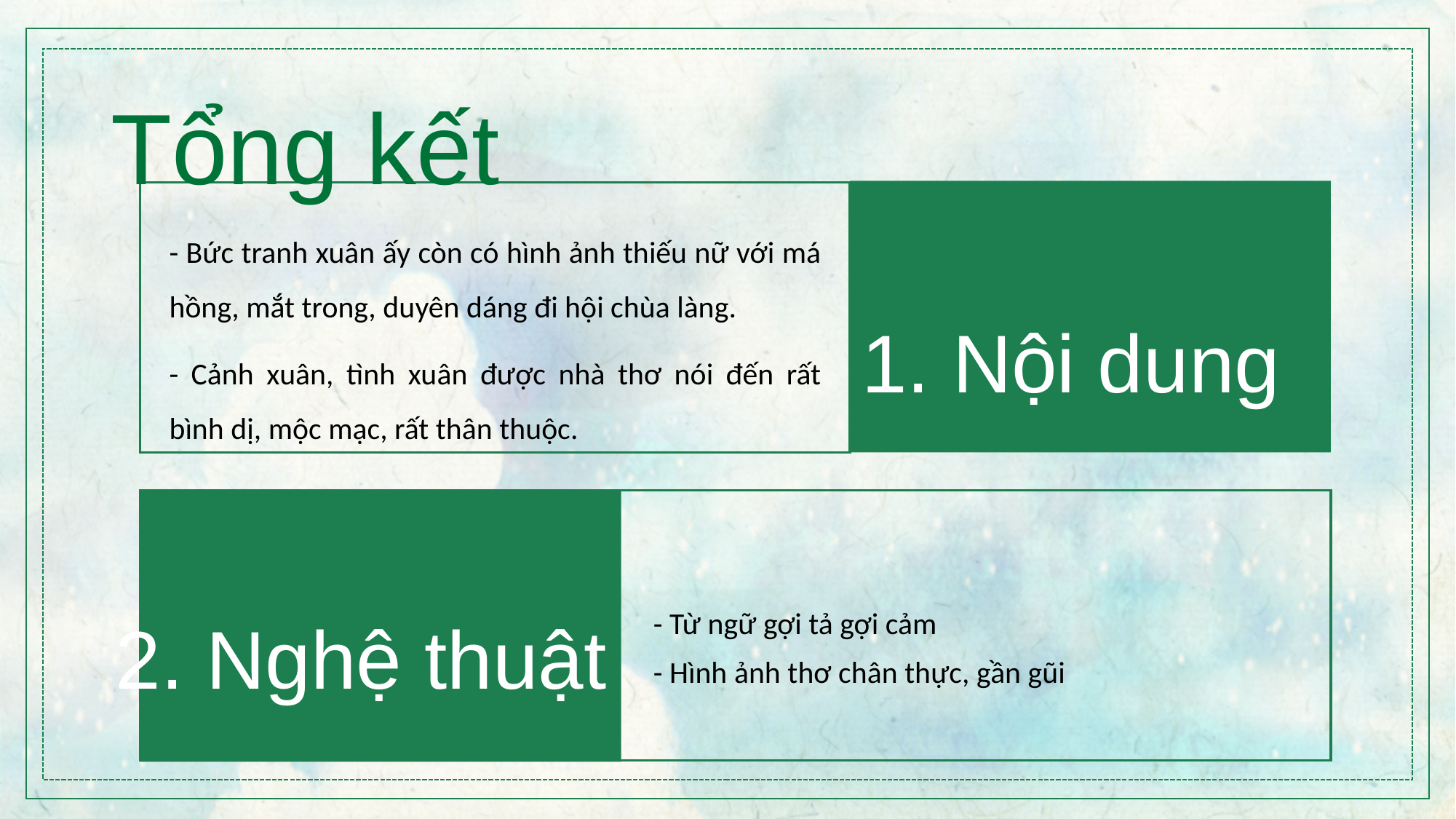

Tổng kết

- Bức tranh xuân ấy còn có hình ảnh thiếu nữ với má hồng, mắt trong, duyên dáng đi hội chùa làng.
- Cảnh xuân, tình xuân được nhà thơ nói đến rất bình dị, mộc mạc, rất thân thuộc.
1. Nội dung

2. Nghệ thuật
- Từ ngữ gợi tả gợi cảm
- Hình ảnh thơ chân thực, gần gũi